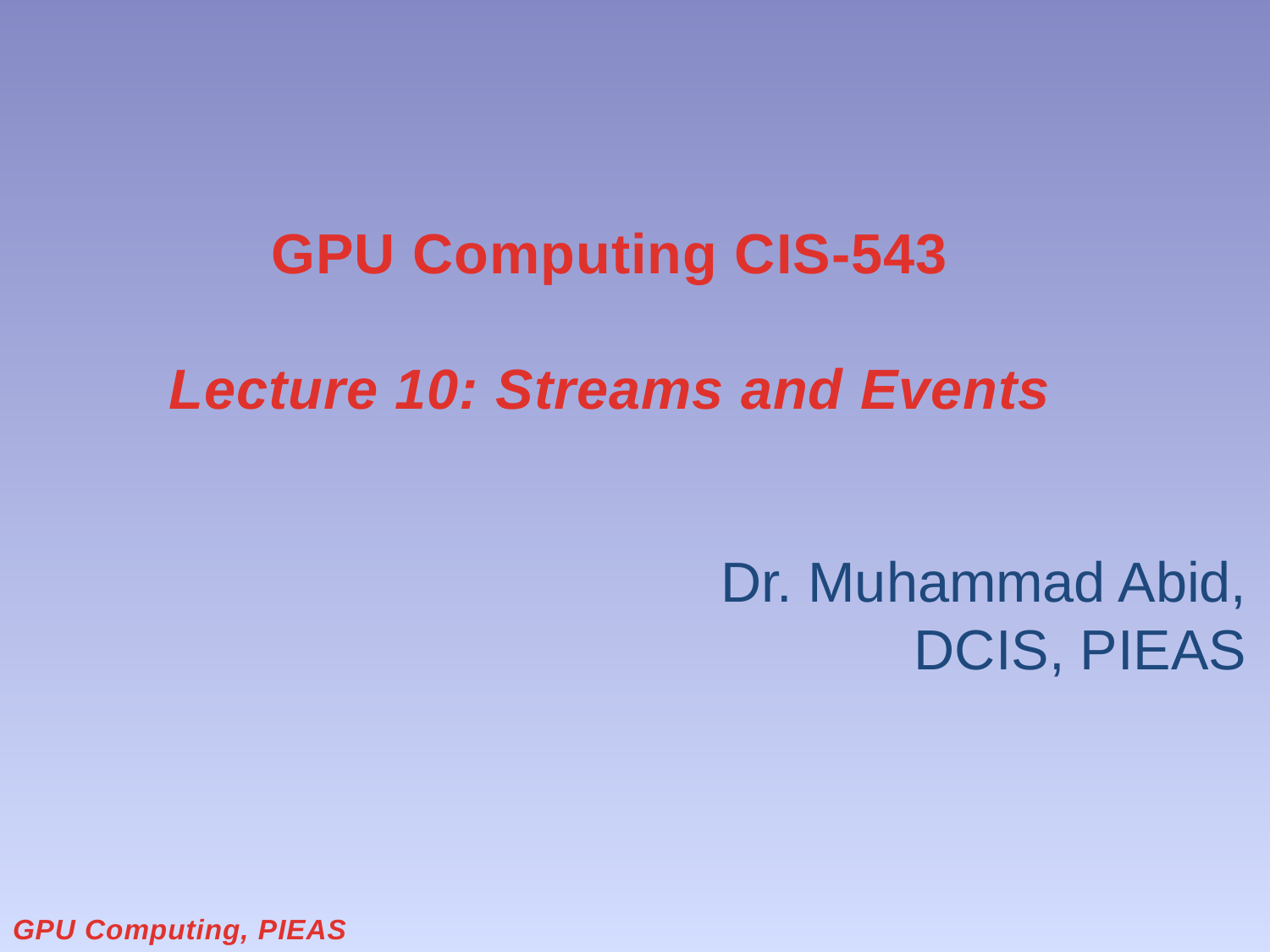

# GPU Computing CIS-543 Lecture 10: Streams and Events
Dr. Muhammad Abid,
DCIS, PIEAS